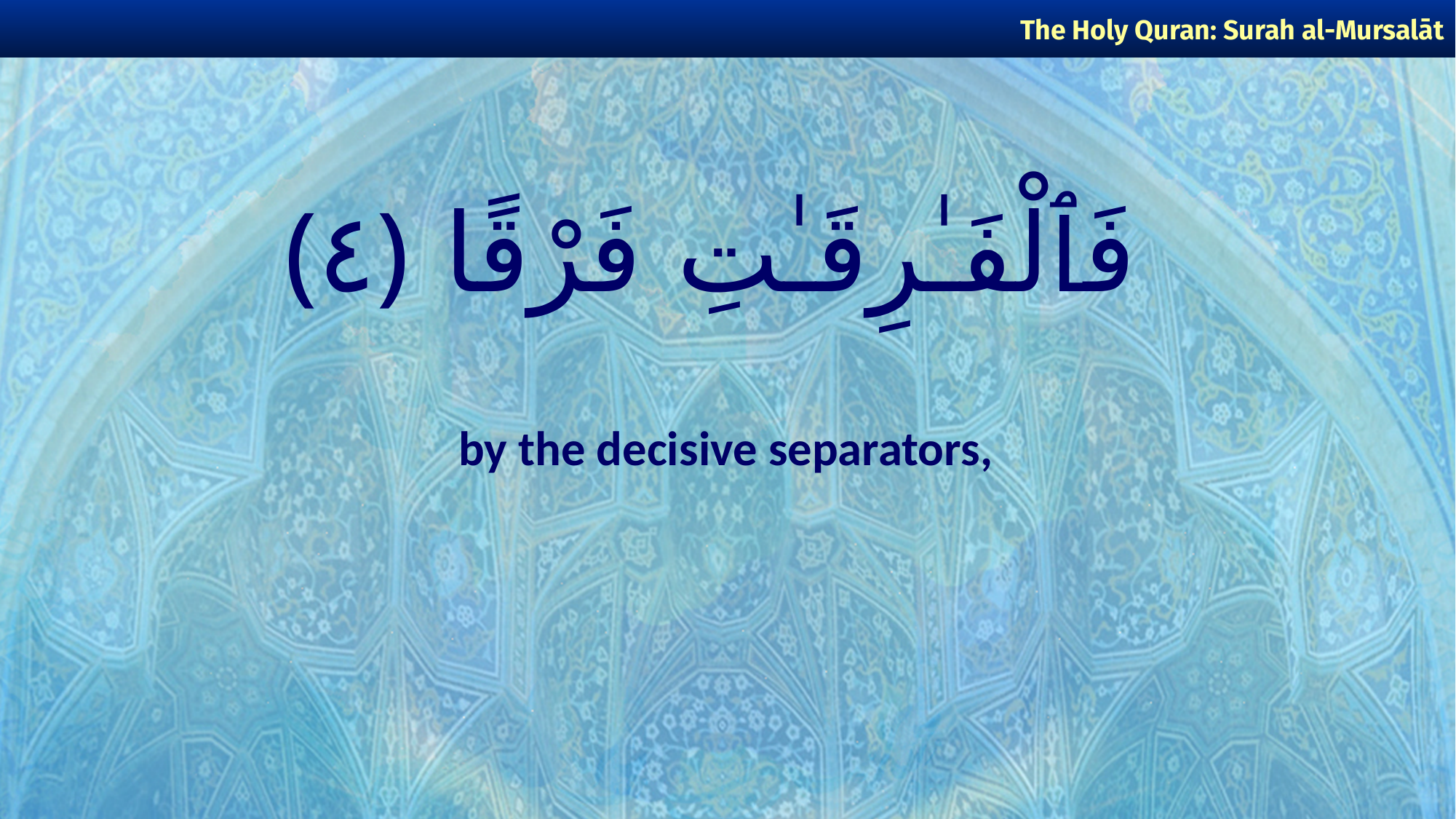

The Holy Quran: Surah al-Mursalāt
# فَٱلْفَـٰرِقَـٰتِ فَرْقًا ﴿٤﴾
by the decisive separators,